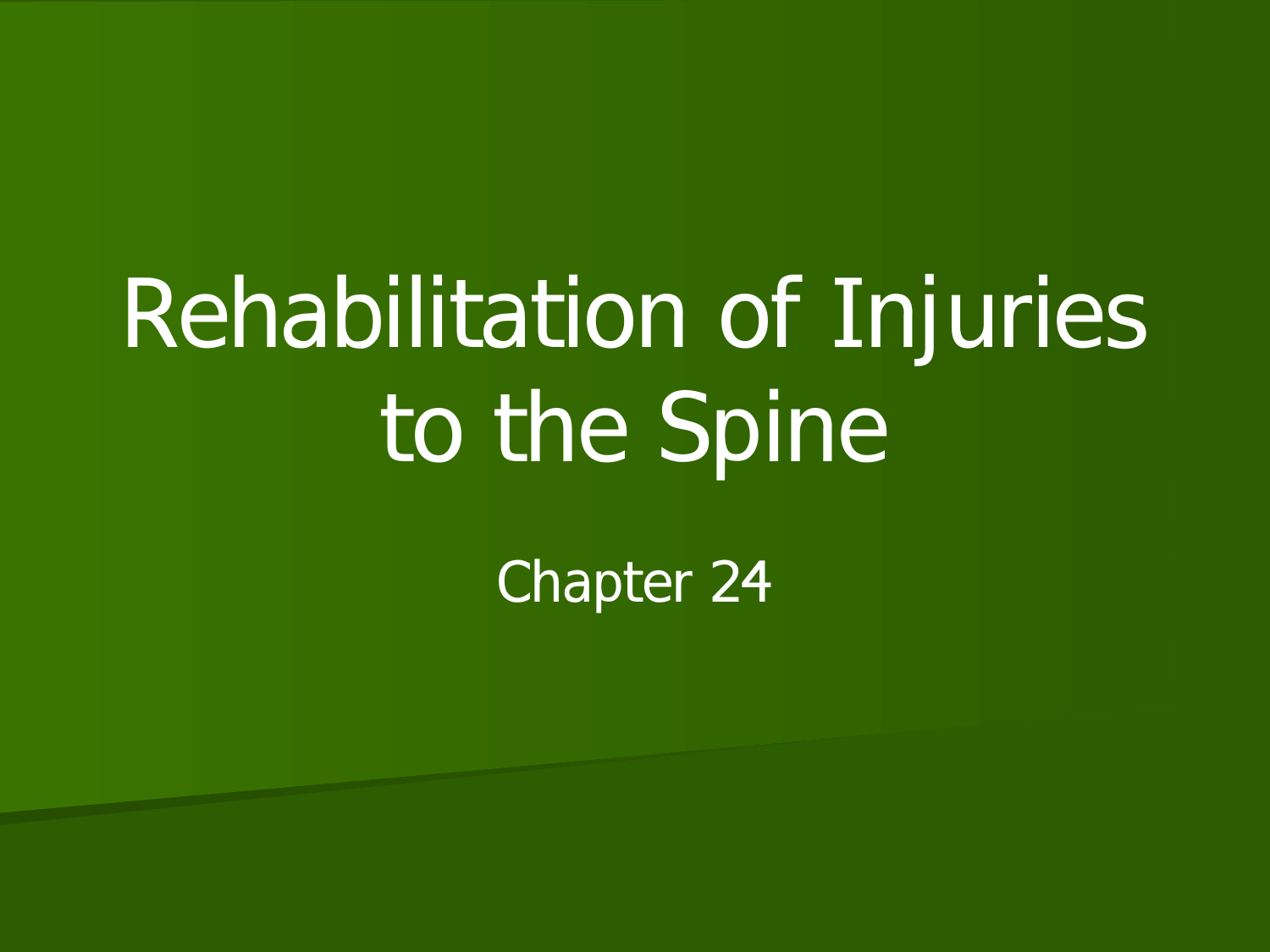

# Rehabilitation of Injuries to the Spine
Chapter 24